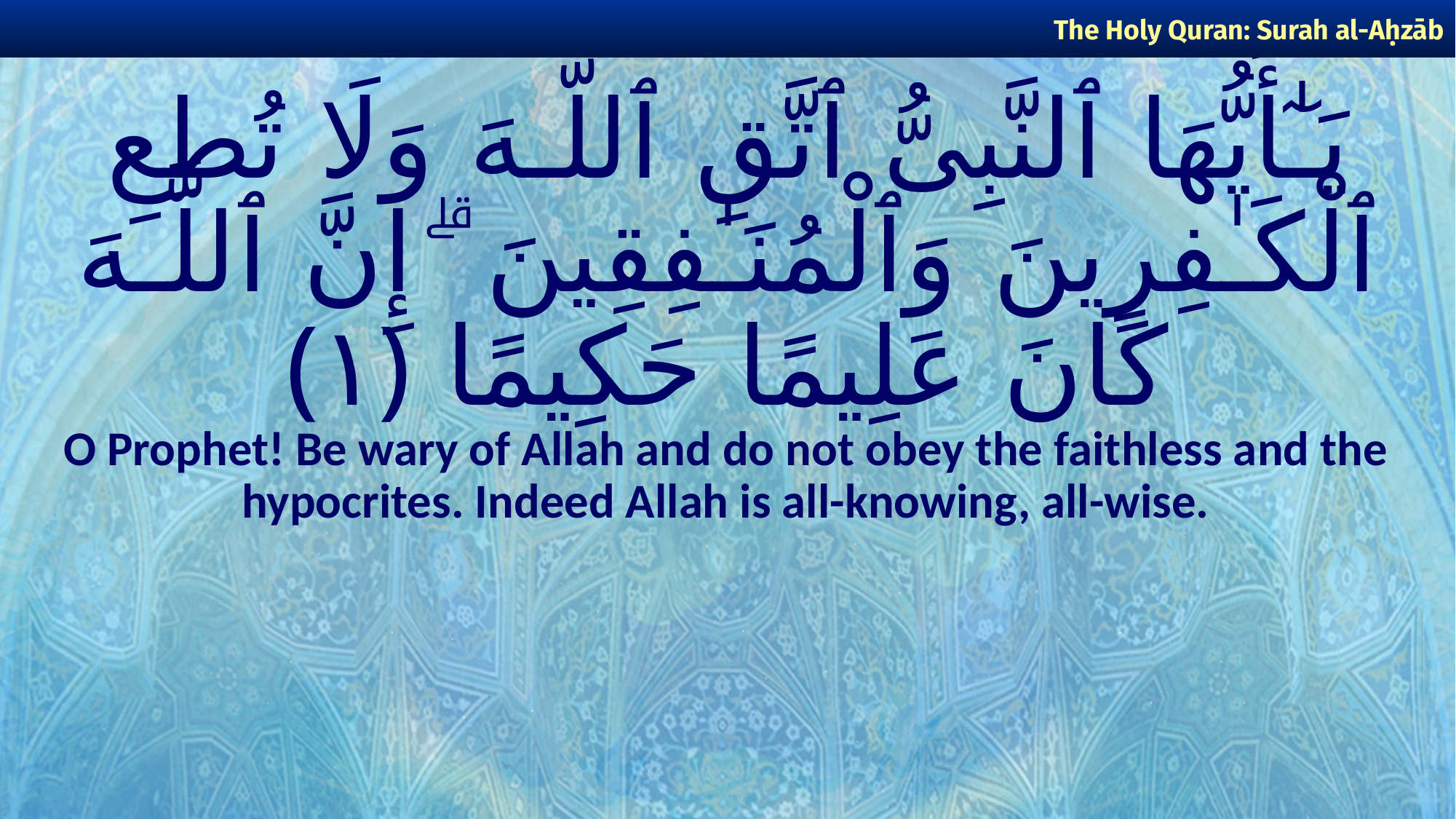

The Holy Quran: Surah al-Aḥzāb
# يَـٰٓأَيُّهَا ٱلنَّبِىُّ ٱتَّقِ ٱللَّـهَ وَلَا تُطِعِ ٱلْكَـٰفِرِينَ وَٱلْمُنَـٰفِقِينَ ۗ إِنَّ ٱللَّـهَ كَانَ عَلِيمًا حَكِيمًا ﴿١﴾
O Prophet! Be wary of Allah and do not obey the faithless and the hypocrites. Indeed Allah is all-knowing, all-wise.